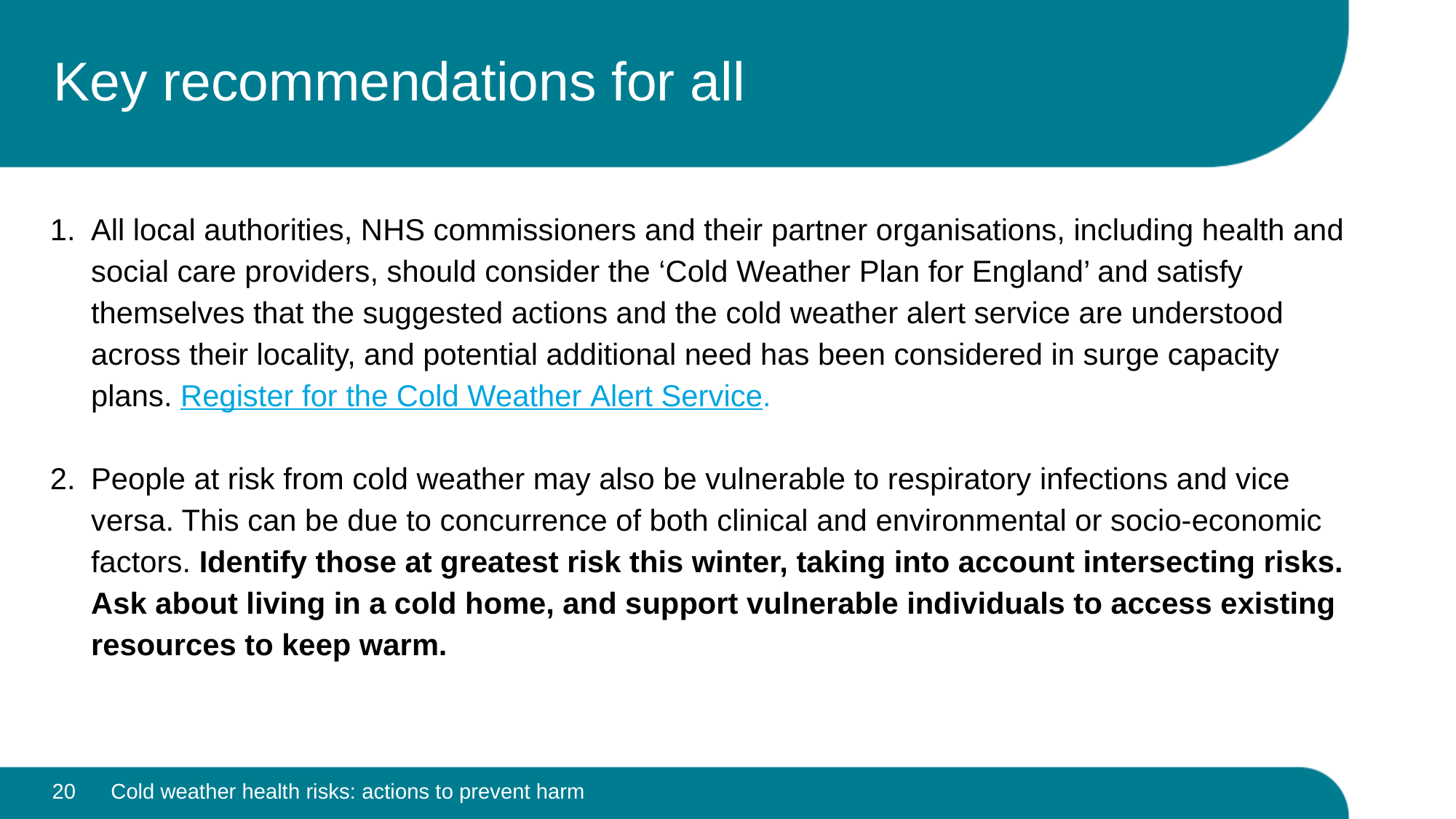

# Key recommendations for all
All local authorities, NHS commissioners and their partner organisations, including health and social care providers, should consider the ‘Cold Weather Plan for England’ and satisfy themselves that the suggested actions and the cold weather alert service are understood across their locality, and potential additional need has been considered in surge capacity plans. Register for the Cold Weather Alert Service.

People at risk from cold weather may also be vulnerable to respiratory infections and vice versa. This can be due to concurrence of both clinical and environmental or socio-economic factors. Identify those at greatest risk this winter, taking into account intersecting risks. Ask about living in a cold home, and support vulnerable individuals to access existing resources to keep warm.
20
Cold weather health risks: actions to prevent harm